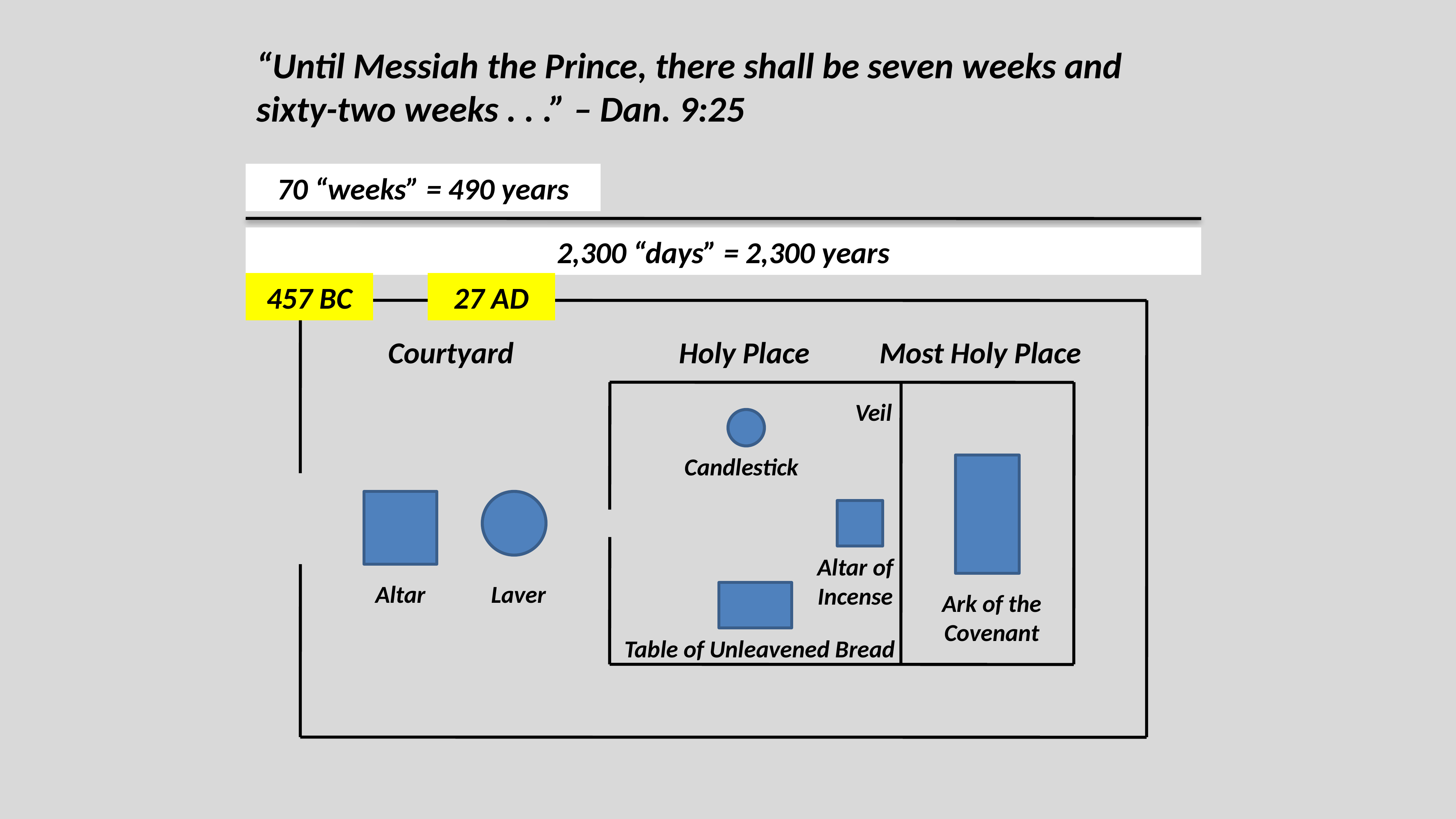

“Until Messiah the Prince, there shall be seven weeks and sixty-two weeks . . .” – Dan. 9:25
70 “weeks” = 490 years

2,300 “days” = 2,300 years
457 BC
27 AD

Courtyard
Holy Place
Most Holy Place

Veil

Candlestick

Altar of Incense

Altar
Laver

Ark of the Covenant
Table of Unleavened Bread